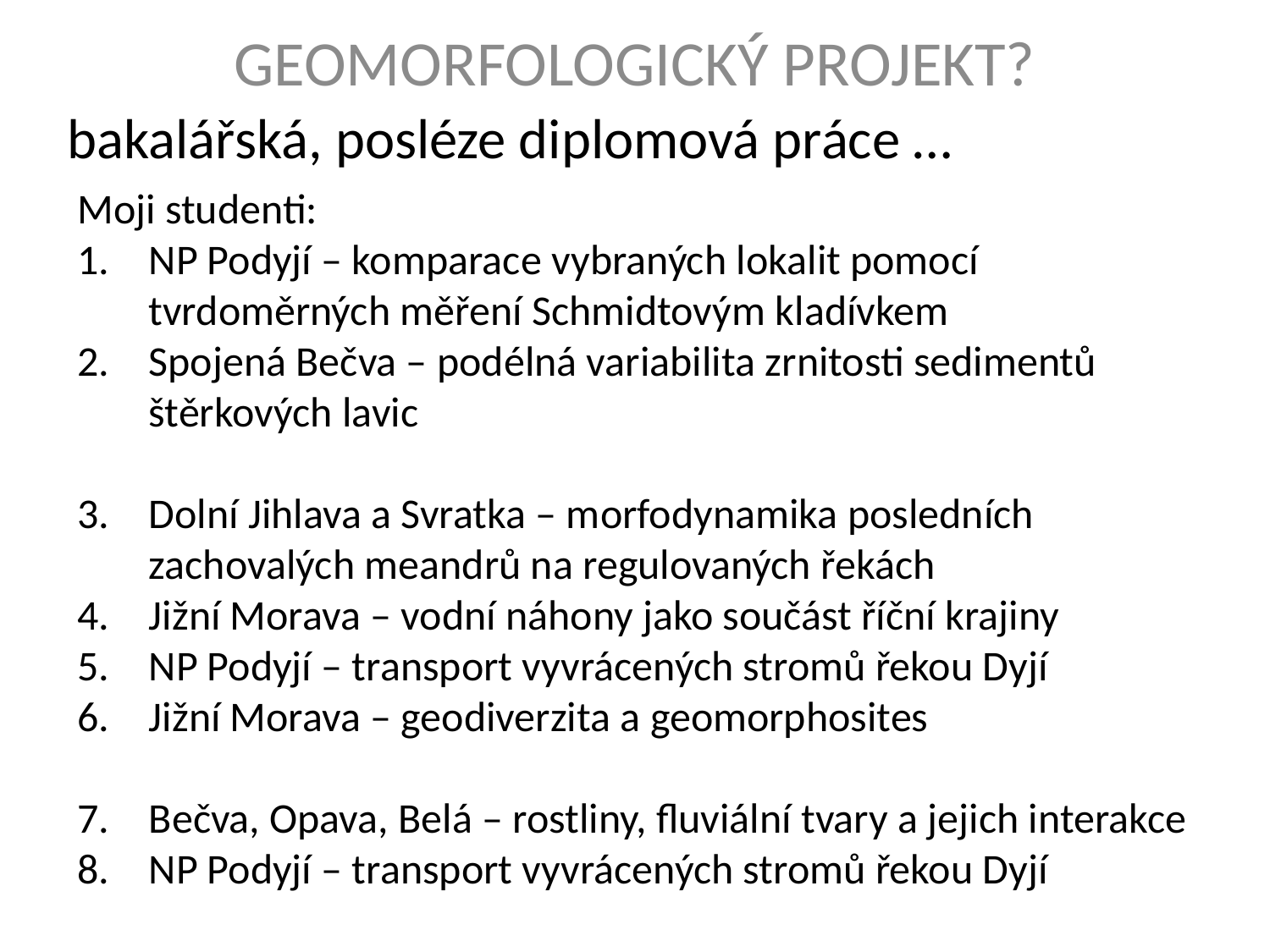

GEOMORFOLOGICKÝ PROJEKT?
bakalářská, posléze diplomová práce …
Moji studenti:
NP Podyjí – komparace vybraných lokalit pomocí tvrdoměrných měření Schmidtovým kladívkem
Spojená Bečva – podélná variabilita zrnitosti sedimentů štěrkových lavic

Dolní Jihlava a Svratka – morfodynamika posledních zachovalých meandrů na regulovaných řekách
Jižní Morava – vodní náhony jako součást říční krajiny
NP Podyjí – transport vyvrácených stromů řekou Dyjí
Jižní Morava – geodiverzita a geomorphosites

Bečva, Opava, Belá – rostliny, fluviální tvary a jejich interakce
NP Podyjí – transport vyvrácených stromů řekou Dyjí